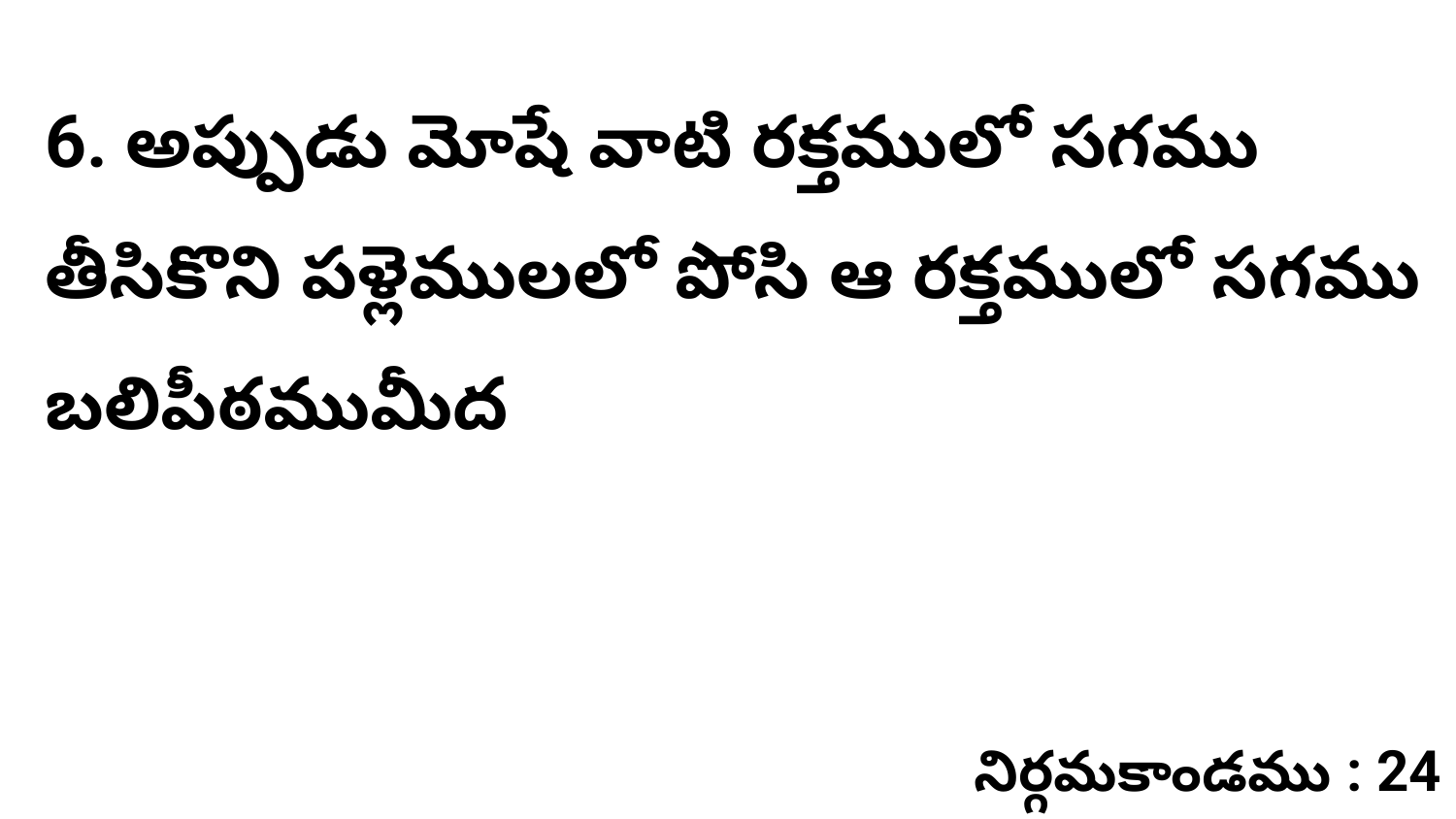

6. అప్పుడు మోషే వాటి రక్తములో సగము తీసికొని పళ్లెములలో పోసి ఆ రక్తములో సగము బలిపీఠముమీద
నిర్గమకాండము : 24